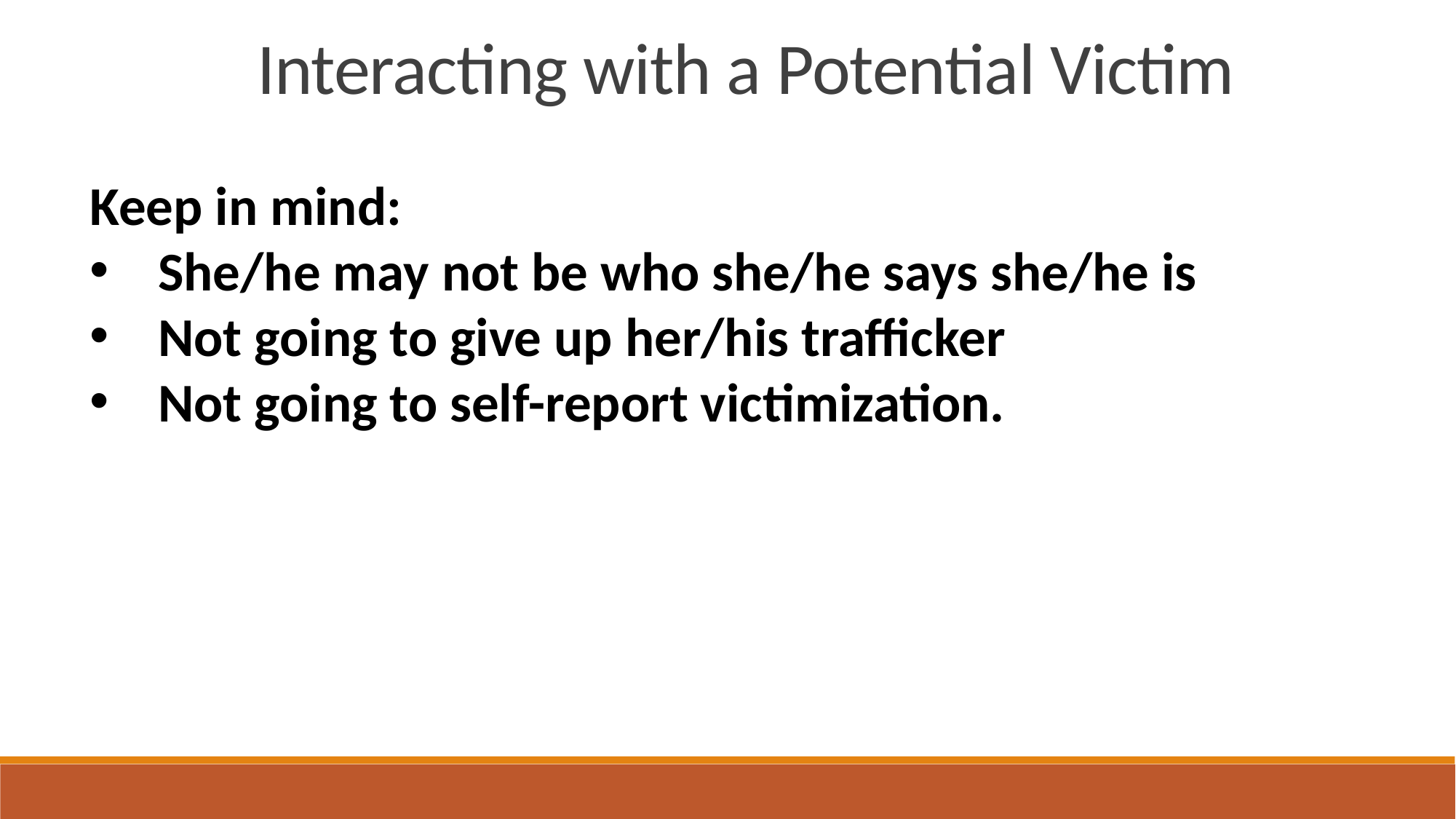

Interacting with a Potential Victim

Keep in mind:
She/he may not be who she/he says she/he is
Not going to give up her/his trafficker
Not going to self-report victimization.